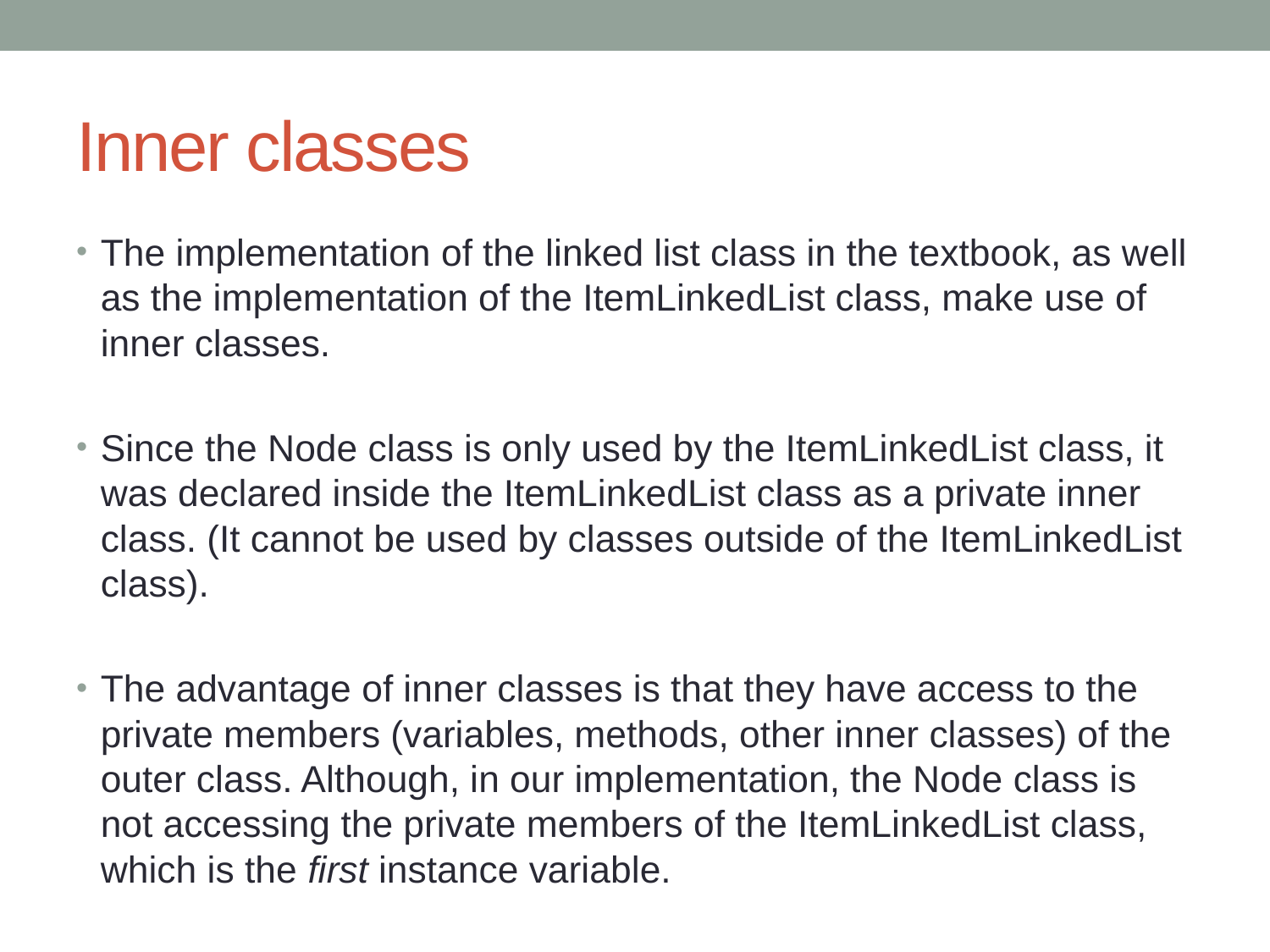

# Inner classes
The implementation of the linked list class in the textbook, as well as the implementation of the ItemLinkedList class, make use of inner classes.

Since the Node class is only used by the ItemLinkedList class, it was declared inside the ItemLinkedList class as a private inner class. (It cannot be used by classes outside of the ItemLinkedList class).

The advantage of inner classes is that they have access to the private members (variables, methods, other inner classes) of the outer class. Although, in our implementation, the Node class is not accessing the private members of the ItemLinkedList class, which is the first instance variable.